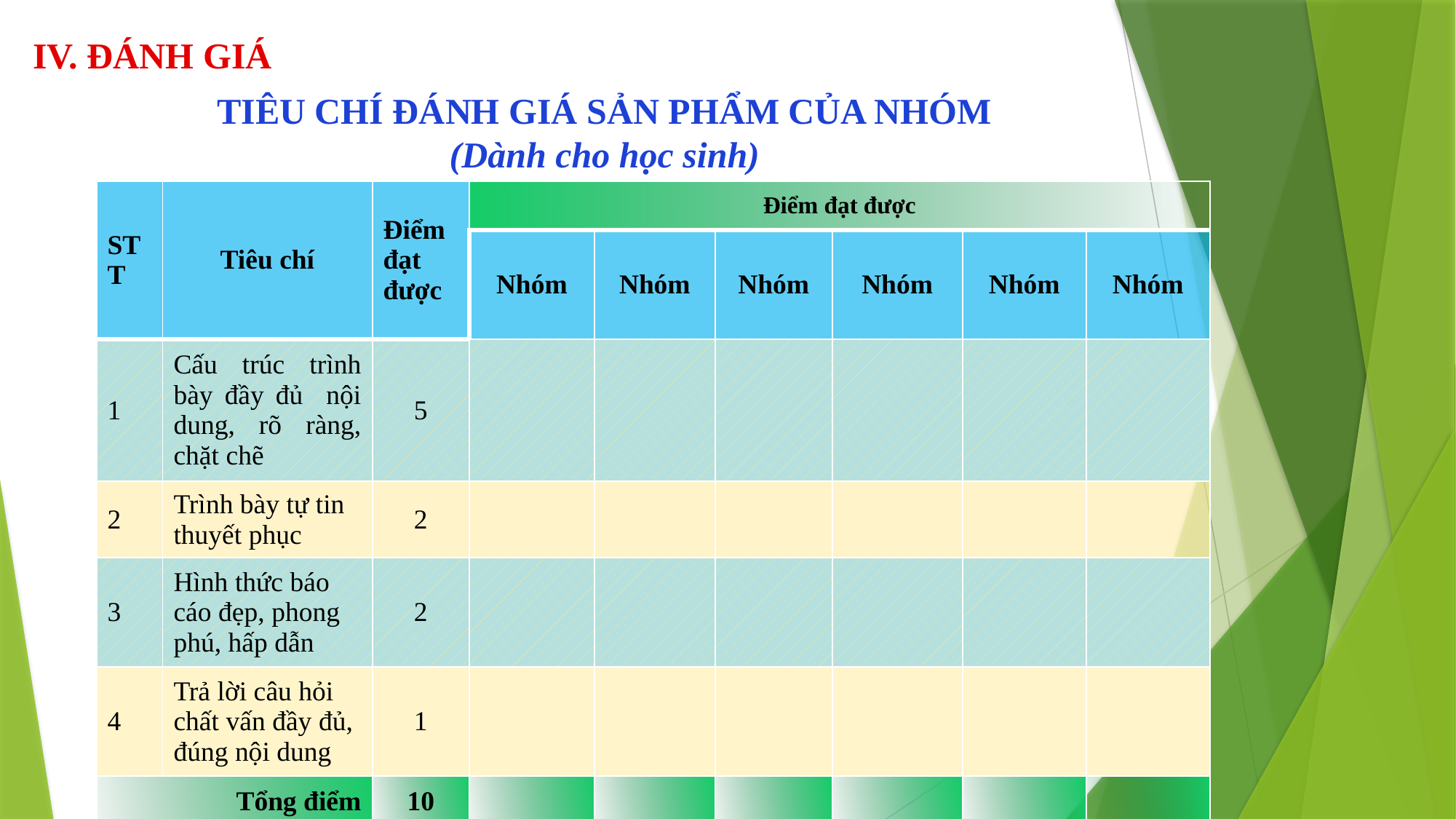

IV. ĐÁNH GIÁ
TIÊU CHÍ ĐÁNH GIÁ SẢN PHẨM CỦA NHÓM
(Dành cho học sinh)
| STT | Tiêu chí | Điểm đạt được | Điểm đạt được |  |  |  |  |  |
| --- | --- | --- | --- | --- | --- | --- | --- | --- |
|  |  |  | Nhóm | Nhóm | Nhóm | Nhóm | Nhóm | Nhóm |
| 1 | Cấu trúc trình bày đầy đủ nội dung, rõ ràng, chặt chẽ | 5 |  |  |  |  |  |  |
| 2 | Trình bày tự tin thuyết phục | 2 |  |  |  |  |  |  |
| 3 | Hình thức báo cáo đẹp, phong phú, hấp dẫn | 2 |  |  |  |  |  |  |
| 4 | Trả lời câu hỏi chất vấn đầy đủ, đúng nội dung | 1 |  |  |  |  |  |  |
| Tổng điểm |  | 10 |  |  |  |  |  |  |